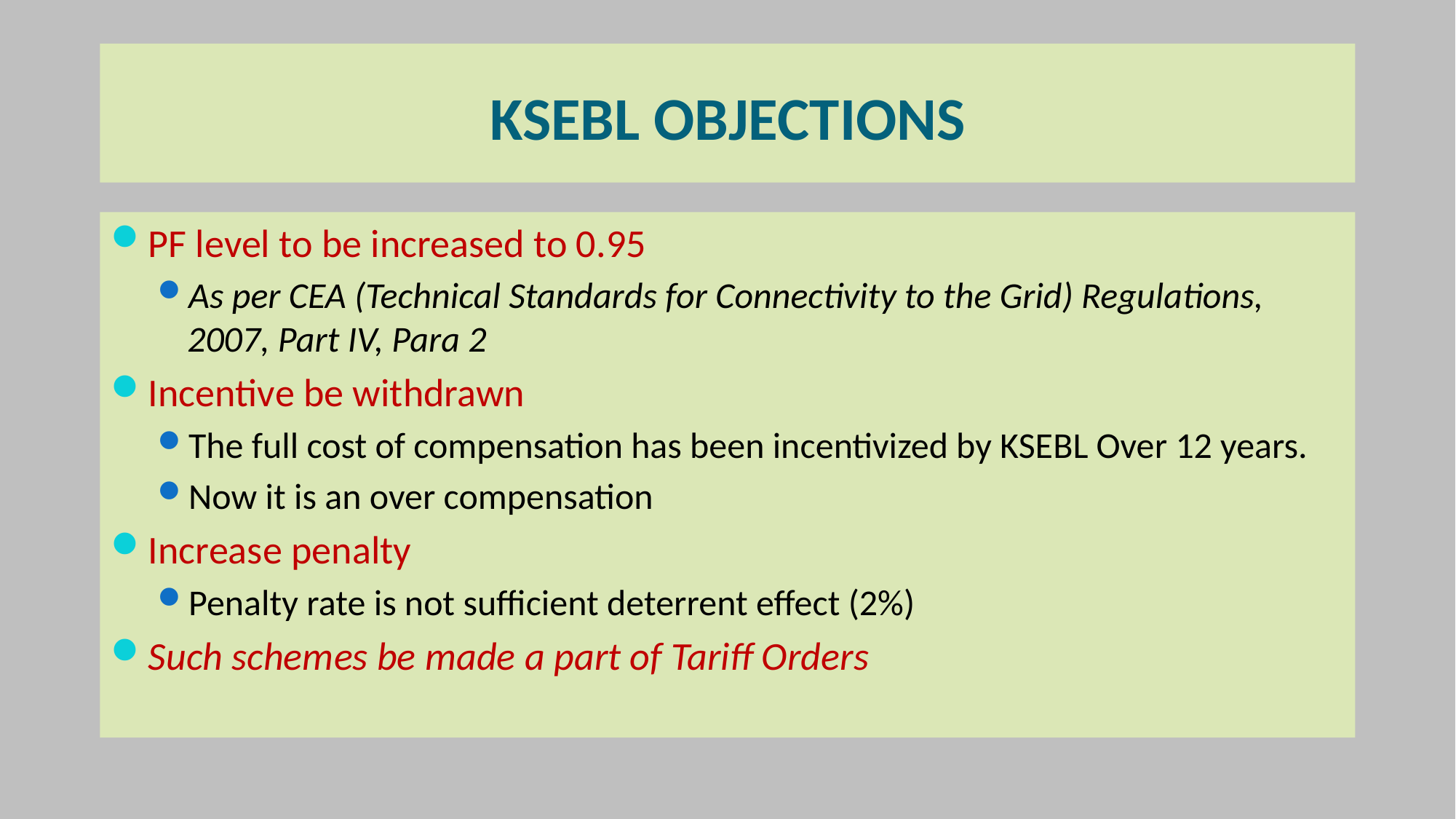

# KSEBL OBJECTIONS
PF level to be increased to 0.95
As per CEA (Technical Standards for Connectivity to the Grid) Regulations, 2007, Part IV, Para 2
Incentive be withdrawn
The full cost of compensation has been incentivized by KSEBL Over 12 years.
Now it is an over compensation
Increase penalty
Penalty rate is not sufficient deterrent effect (2%)
Such schemes be made a part of Tariff Orders